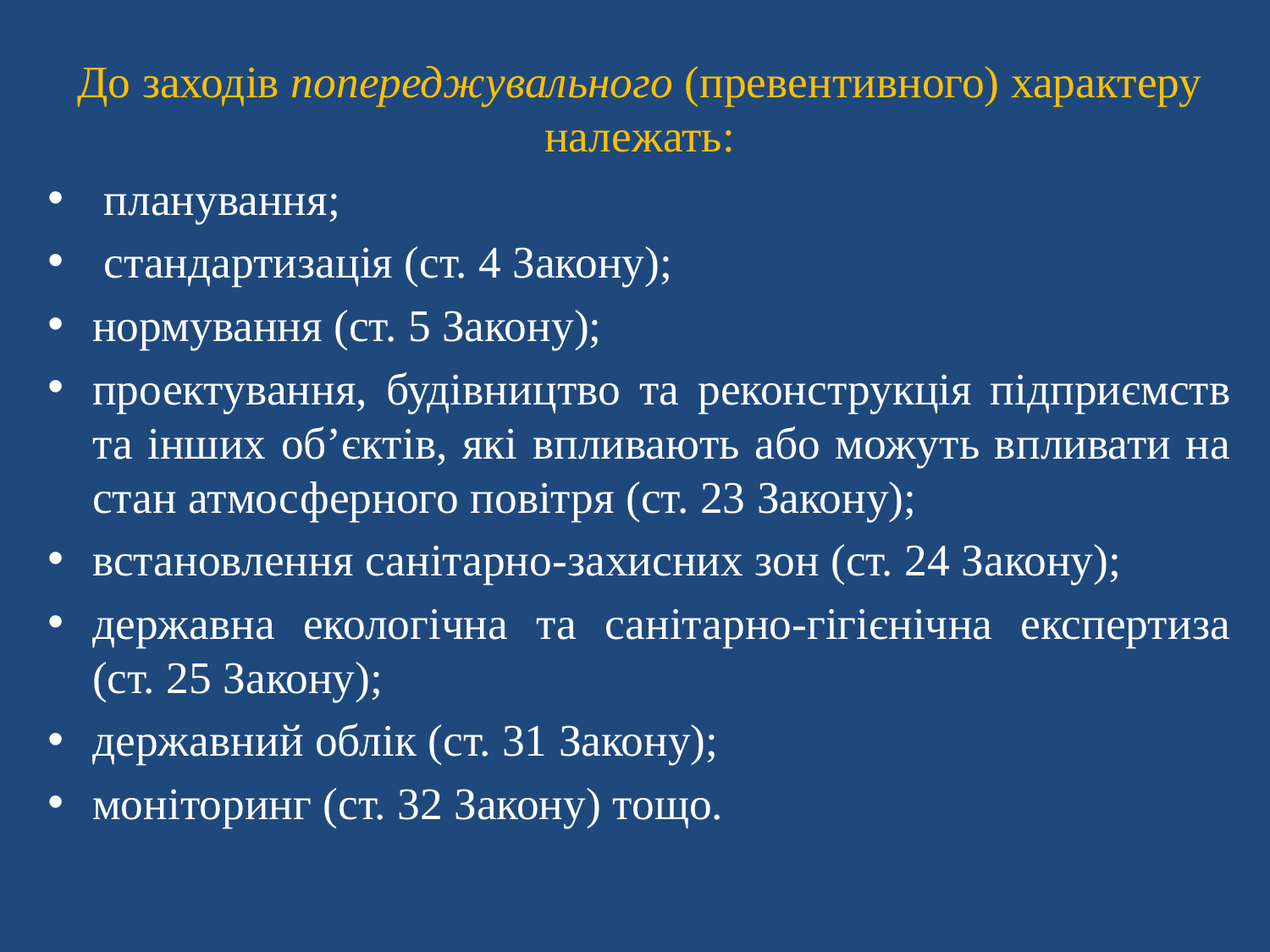

До заходів попереджувального (превентивного) характеру належать:
 планування;
 стандартизація (ст. 4 Закону);
нормування (ст. 5 Закону);
проектування, будівництво та реконструкція підприємств та інших об’єктів, які впливають або можуть впливати на стан атмосферного повітря (ст. 23 Закону);
встановлення санітарно-захисних зон (ст. 24 Закону);
державна екологічна та санітарно-гігієнічна експертиза (ст. 25 Закону);
державний облік (ст. 31 Закону);
моніторинг (ст. 32 Закону) тощо.